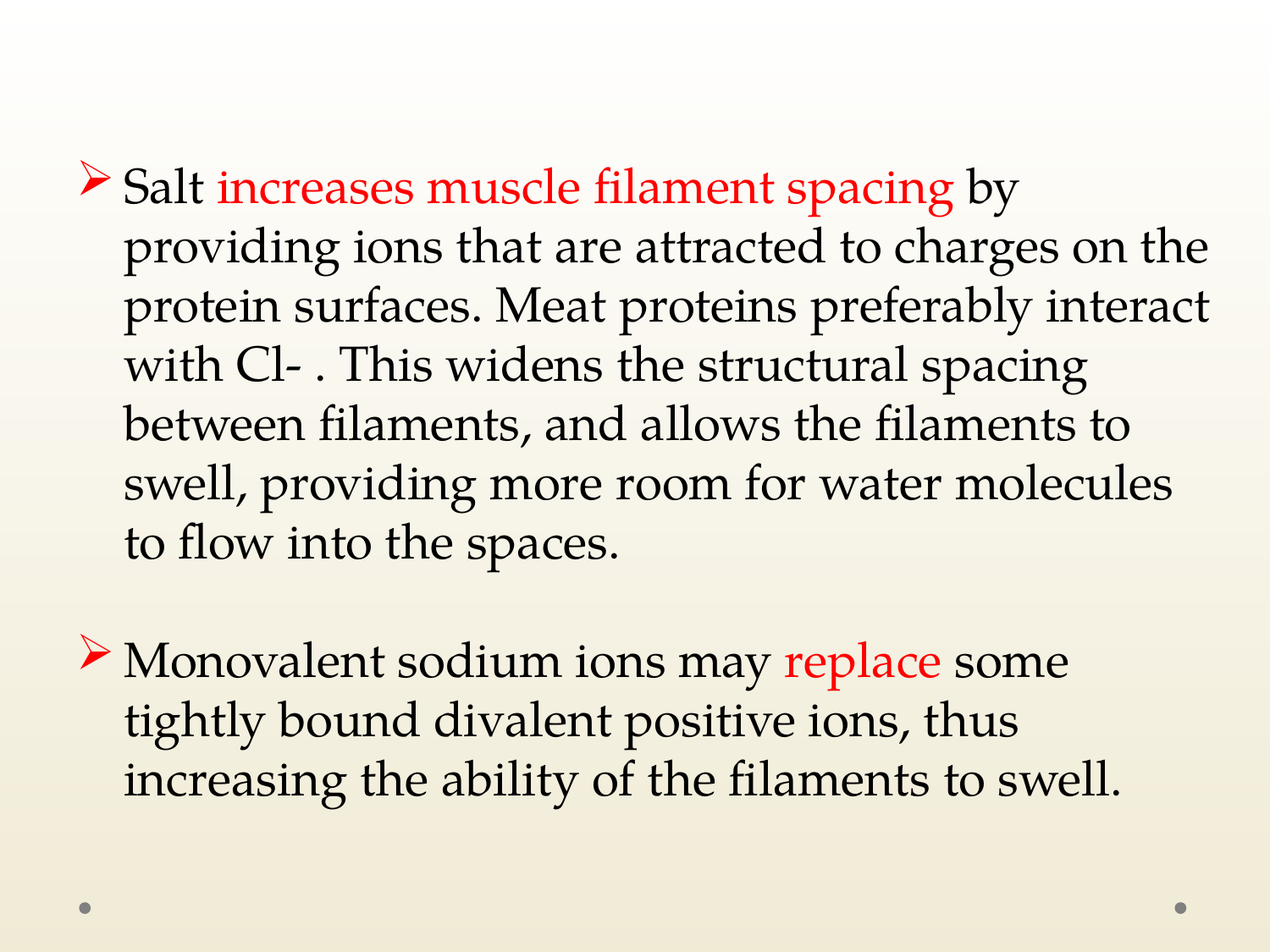

Salt increases muscle filament spacing by providing ions that are attracted to charges on the protein surfaces. Meat proteins preferably interact with Cl- . This widens the structural spacing between filaments, and allows the filaments to swell, providing more room for water molecules to flow into the spaces.

Monovalent sodium ions may replace some tightly bound divalent positive ions, thus increasing the ability of the filaments to swell.